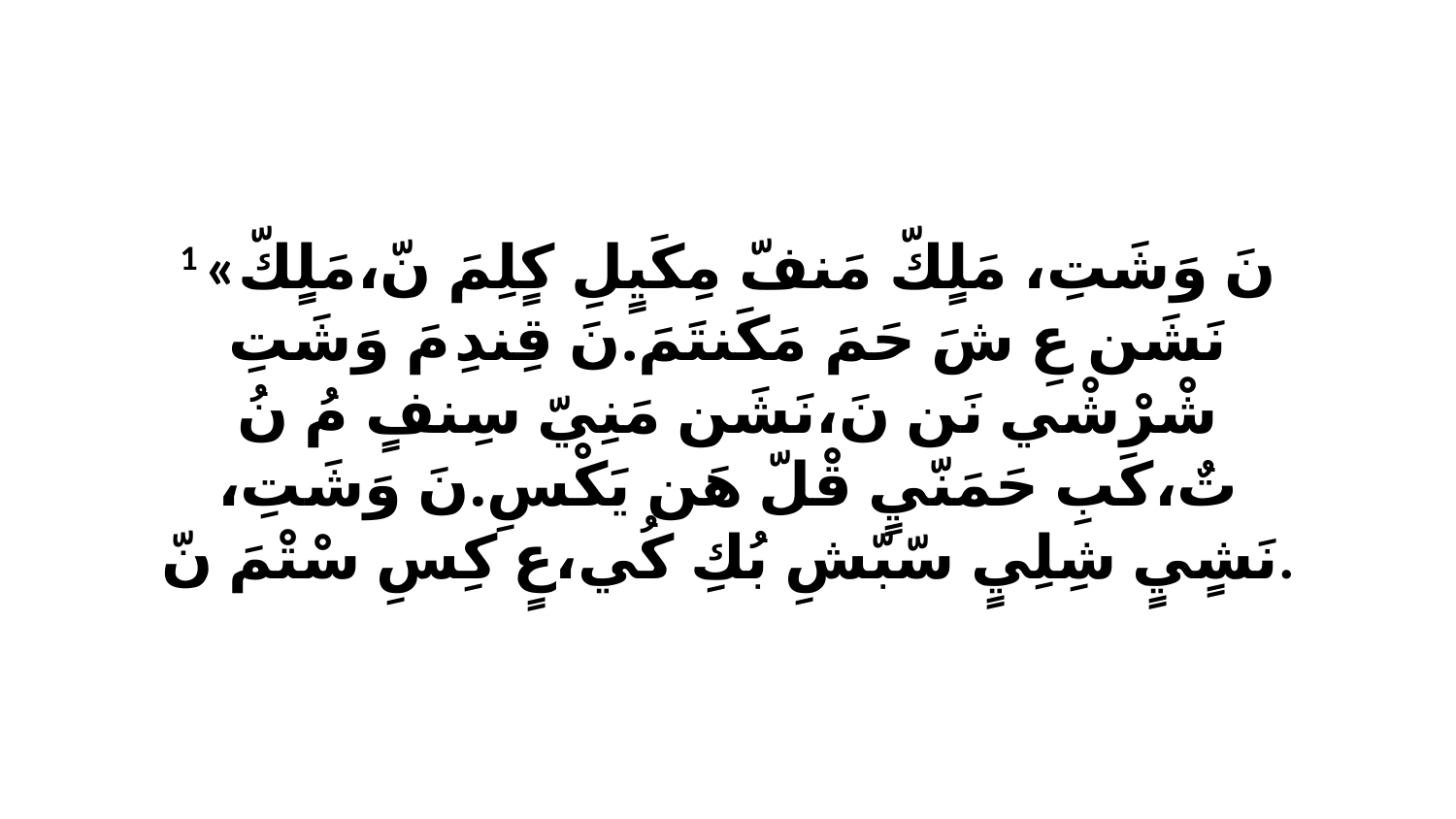

1 «نَ وَشَتِ، مَلٍكّ مَنفّ مِكَيٍلِ كٍلِمَ نّ،مَلٍكّ نَشَن عِ شَ حَمَ مَكَنتَمَ.نَ قِندِ مَ وَشَتِ شْرْشْي نَن نَ،نَشَن مَنِيّ سِنفٍ مُ نُ تٌ،كَبِ حَمَنّيٍ قْلّ هَن يَكْسِ.نَ وَشَتِ، نَشٍيٍ شِلِيٍ سّبّشِ بُكِ كُي،عٍ كِسِ سْتْمَ نّ.